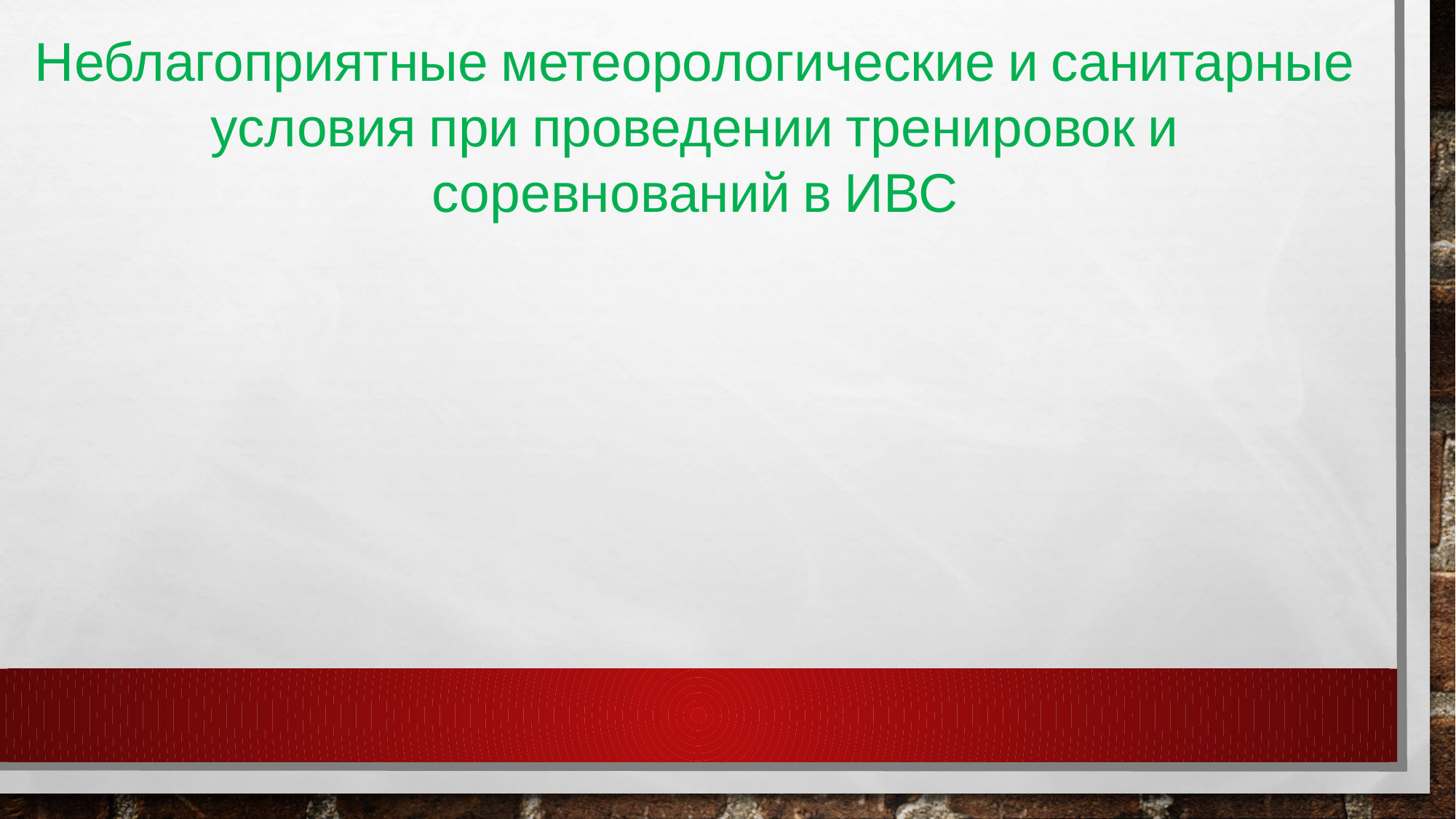

Неблагоприятные метеорологические и санитарные условия при проведении тренировок и соревнований в ИВС